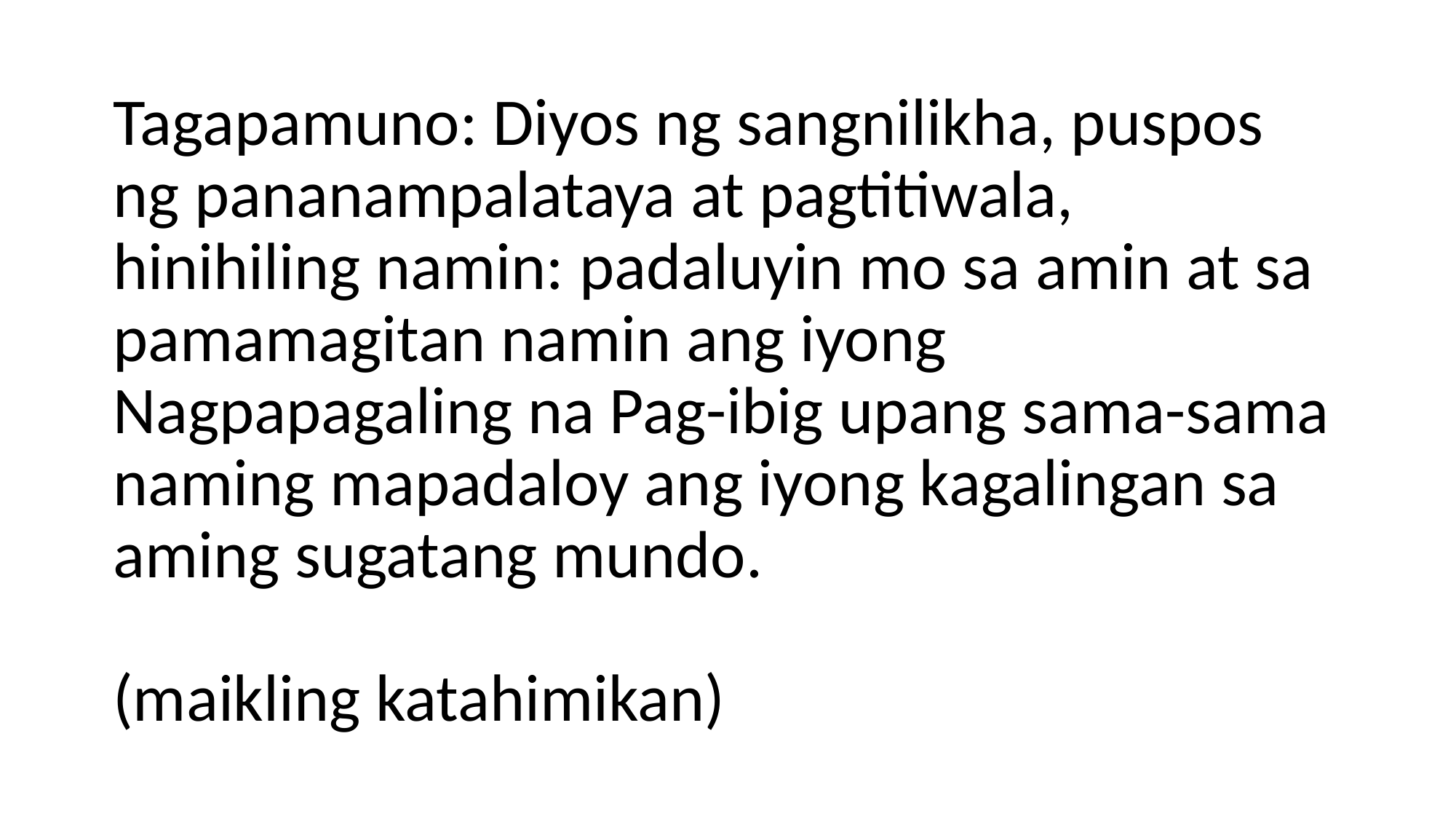

# Tagapamuno: Diyos ng sangnilikha, puspos ng pananampalataya at pagtitiwala, hinihiling namin: padaluyin mo sa amin at sa pamamagitan namin ang iyong Nagpapagaling na Pag-ibig upang sama-sama naming mapadaloy ang iyong kagalingan sa aming sugatang mundo. (maikling katahimikan)